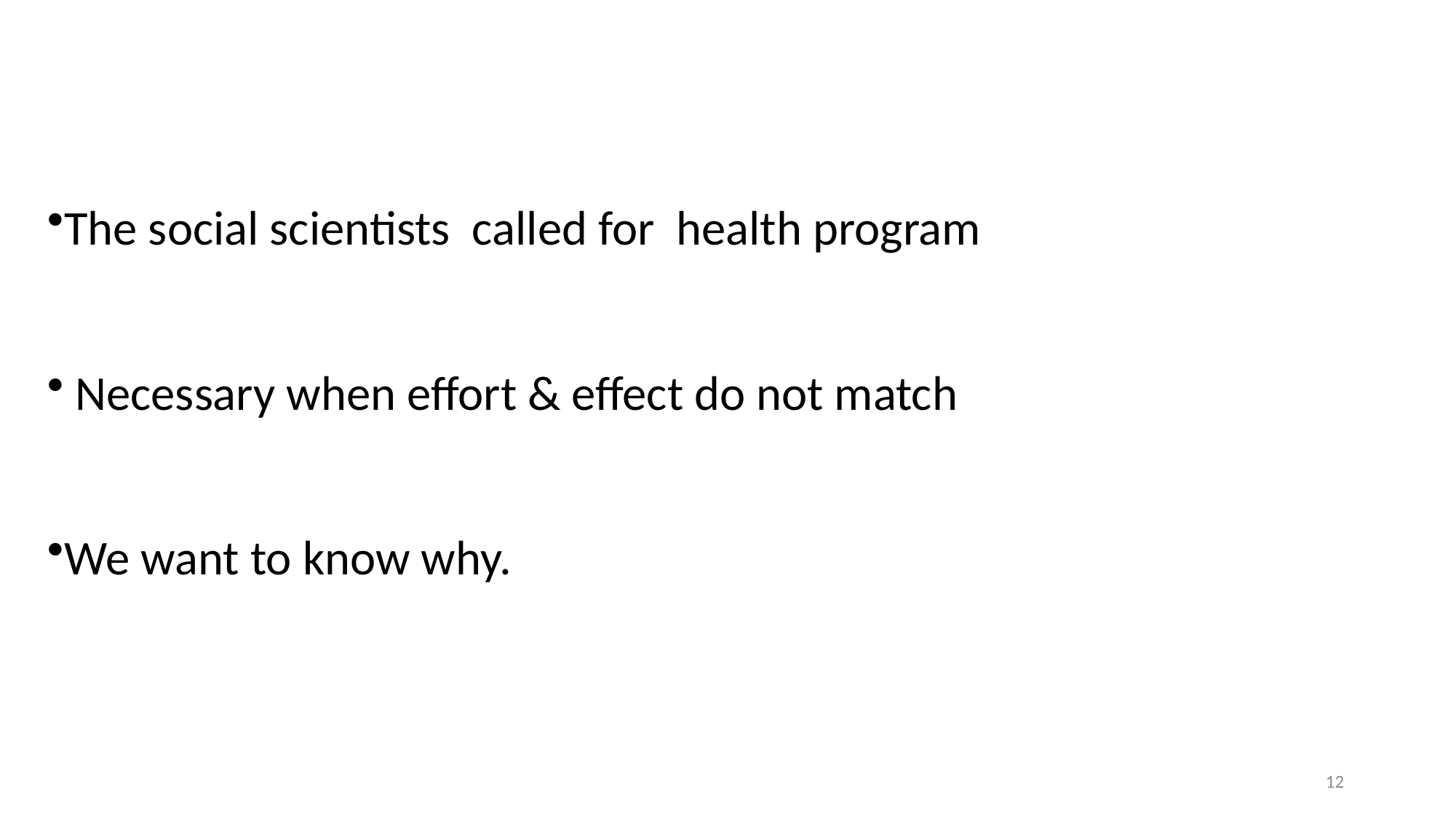

The social scientists  called for  health program

 Necessary when effort & effect do not match

We want to know why.
12